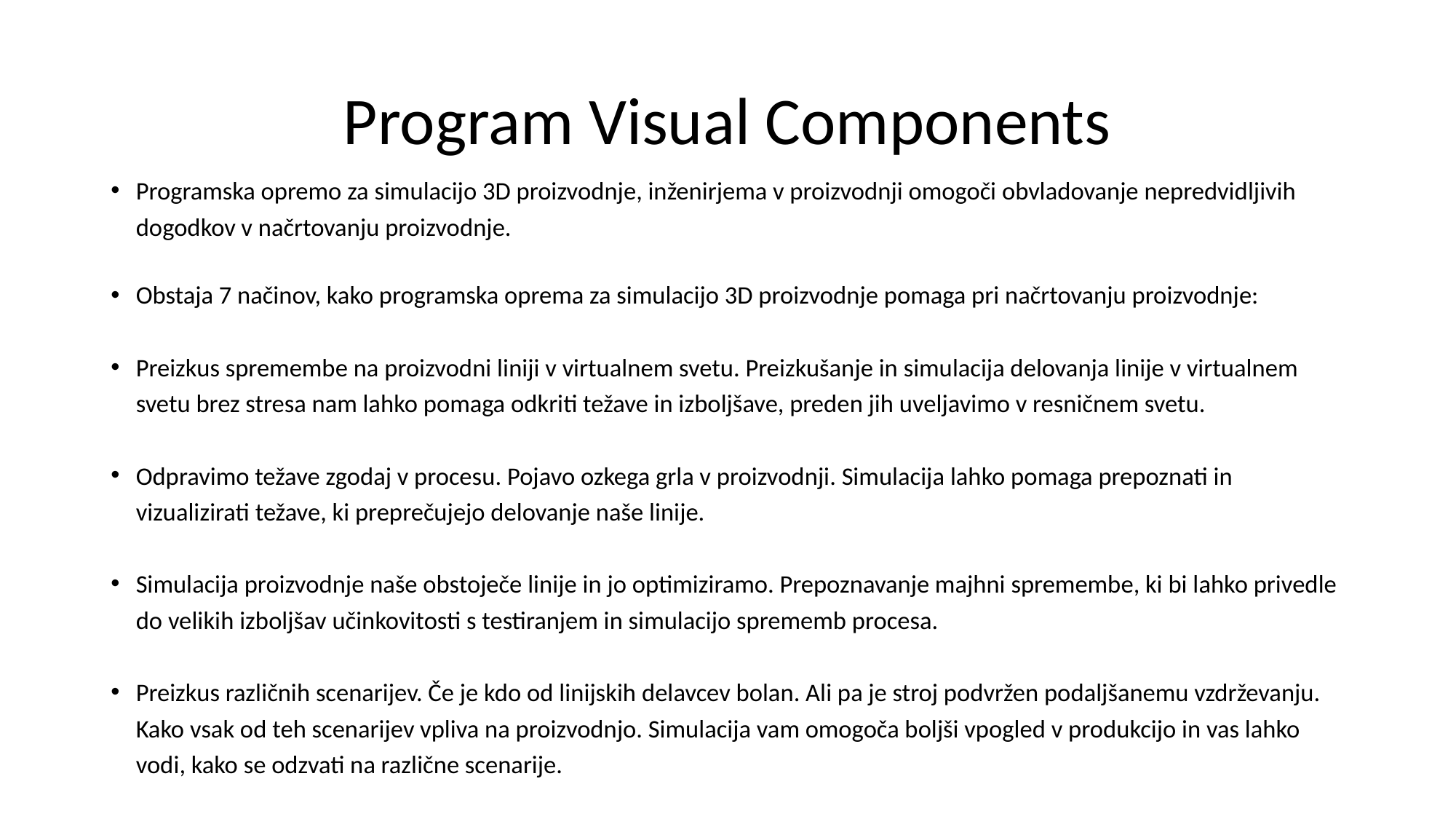

# Program Visual Components
Programska opremo za simulacijo 3D proizvodnje, inženirjema v proizvodnji omogoči obvladovanje nepredvidljivih dogodkov v načrtovanju proizvodnje.

Obstaja 7 načinov, kako programska oprema za simulacijo 3D proizvodnje pomaga pri načrtovanju proizvodnje:

Preizkus spremembe na proizvodni liniji v virtualnem svetu. Preizkušanje in simulacija delovanja linije v virtualnem svetu brez stresa nam lahko pomaga odkriti težave in izboljšave, preden jih uveljavimo v resničnem svetu.

Odpravimo težave zgodaj v procesu. Pojavo ozkega grla v proizvodnji. Simulacija lahko pomaga prepoznati in vizualizirati težave, ki preprečujejo delovanje naše linije.

Simulacija proizvodnje naše obstoječe linije in jo optimiziramo. Prepoznavanje majhni spremembe, ki bi lahko privedle do velikih izboljšav učinkovitosti s testiranjem in simulacijo sprememb procesa.

Preizkus različnih scenarijev. Če je kdo od linijskih delavcev bolan. Ali pa je stroj podvržen podaljšanemu vzdrževanju. Kako vsak od teh scenarijev vpliva na proizvodnjo. Simulacija vam omogoča boljši vpogled v produkcijo in vas lahko vodi, kako se odzvati na različne scenarije.